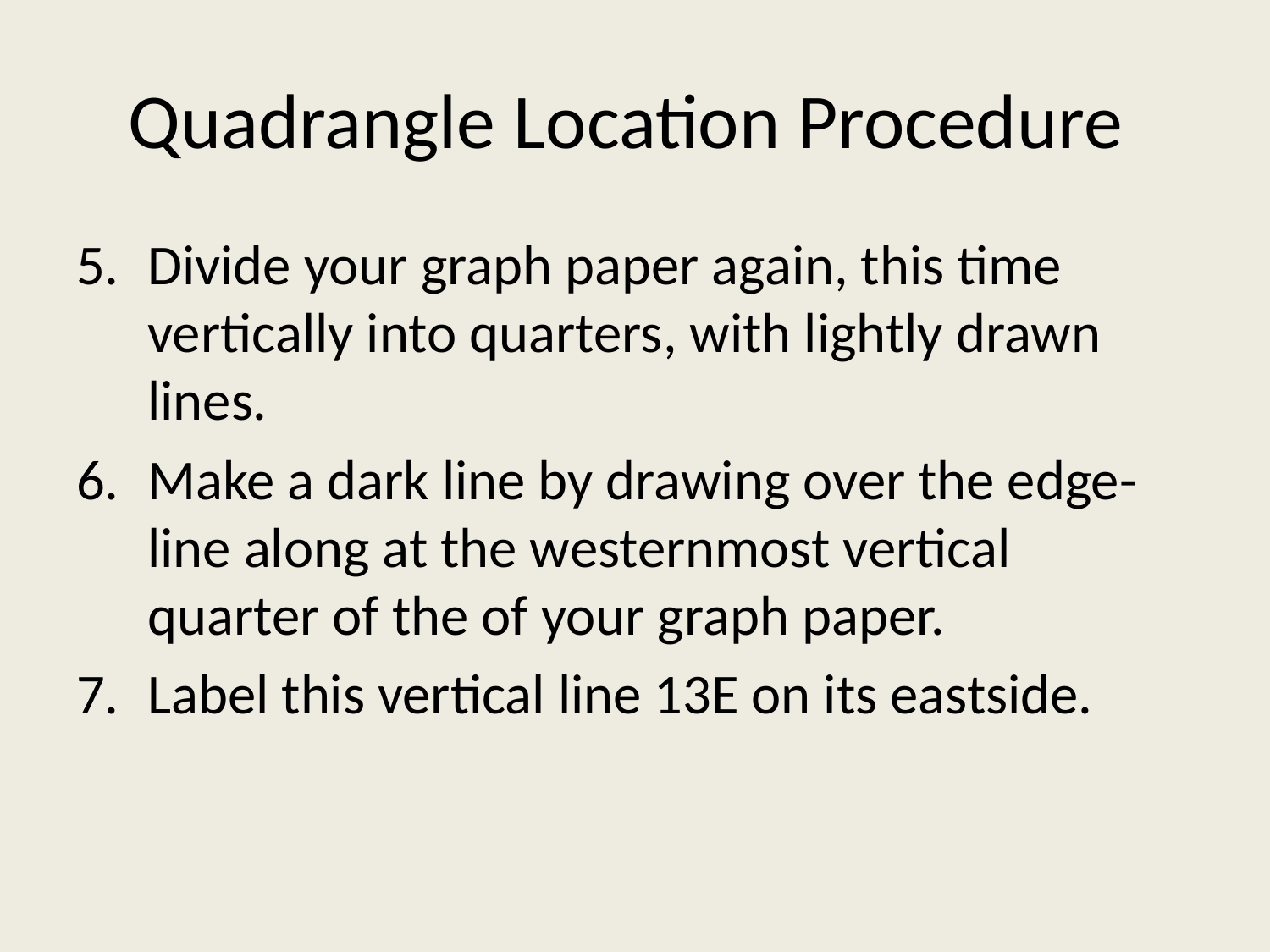

# Quadrangle Location Procedure
5.	Divide your graph paper again, this time vertically into quarters, with lightly drawn lines.
Make a dark line by drawing over the edge-line along at the westernmost vertical quarter of the of your graph paper.
Label this vertical line 13E on its eastside.